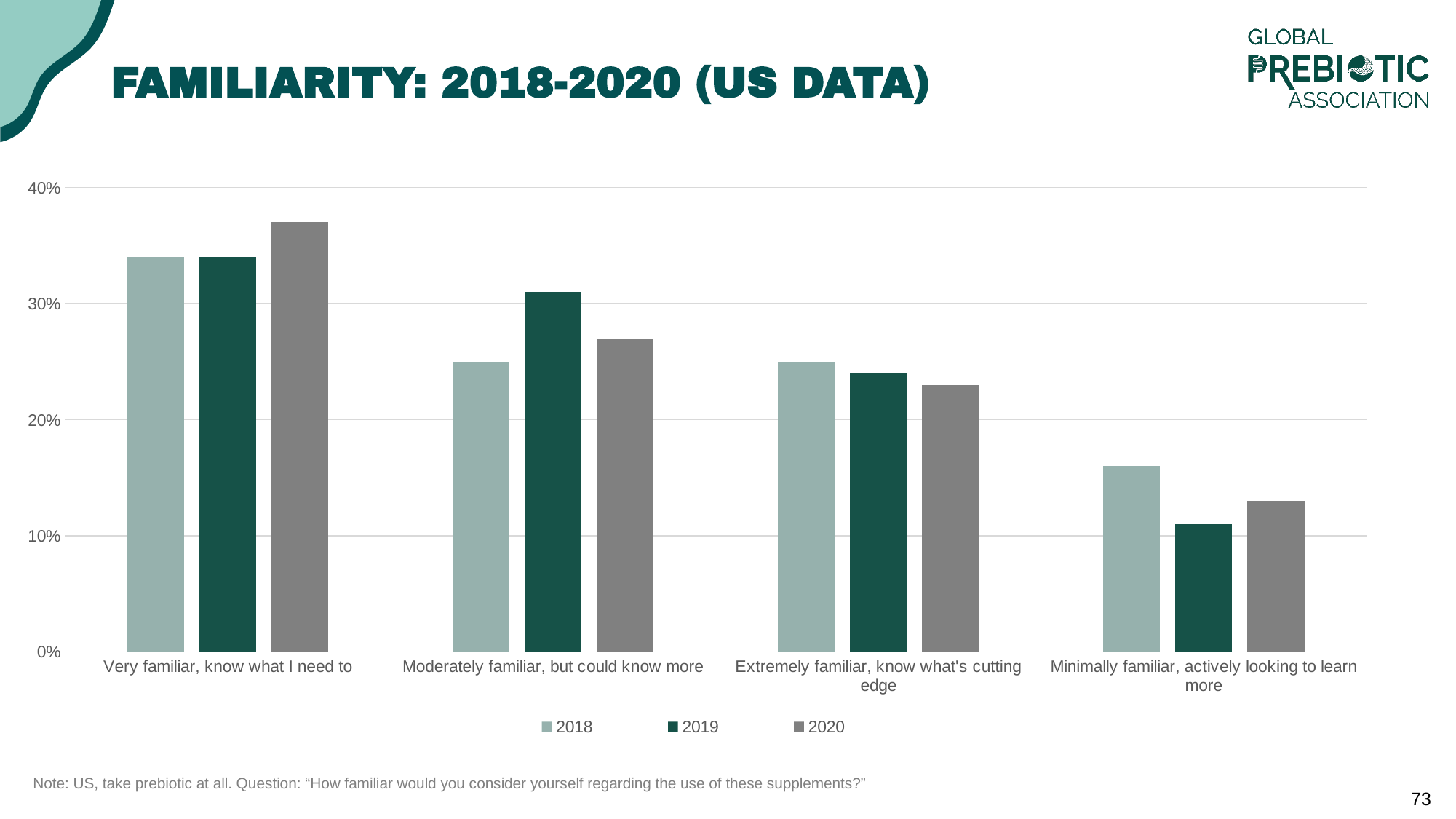

# Familiarity: 2018-2020 (US DATA)

### Chart

| Category | 2018 | 2019 | 2020 |
|---|---|---|---|
| Very familiar, know what I need to | 0.34 | 0.34 | 0.37 |
| Moderately familiar, but could know more | 0.25 | 0.31 | 0.27 |
| Extremely familiar, know what's cutting edge | 0.25 | 0.24 | 0.23 |
| Minimally familiar, actively looking to learn more | 0.16 | 0.11 | 0.13 |
Note: US, take prebiotic at all. Question: “How familiar would you consider yourself regarding the use of these supplements?”